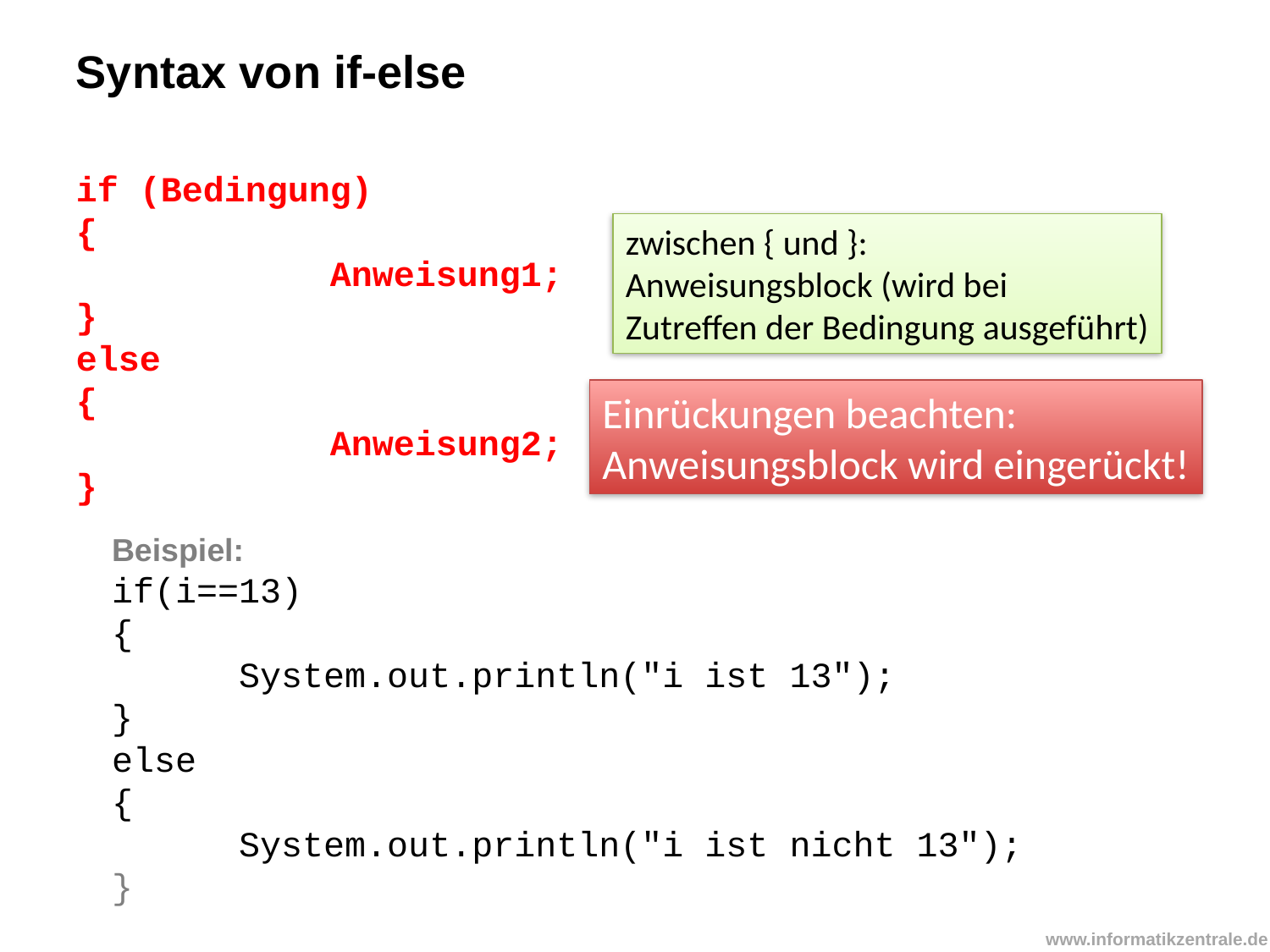

Syntax von if-else
if (Bedingung)
{
		Anweisung1;
}
else
{
		Anweisung2;
}

zwischen { und }:
Anweisungsblock (wird bei
Zutreffen der Bedingung ausgeführt)
Einrückungen beachten:
Anweisungsblock wird eingerückt!
Beispiel:
if(i==13)
{
	System.out.println("i ist 13");
}
else
{
	System.out.println("i ist nicht 13");
}